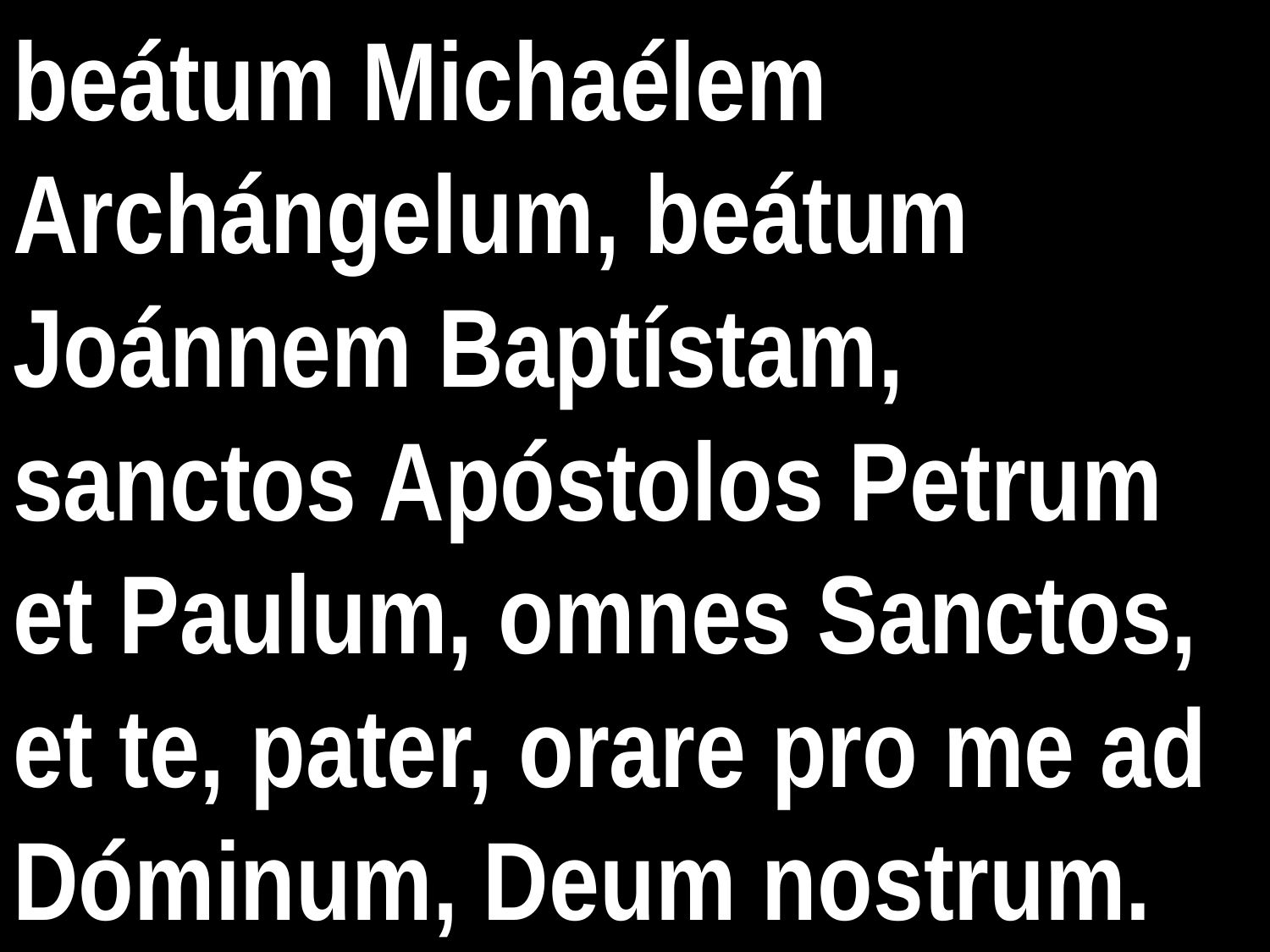

# beátum Michaélem Archángelum, beátum Joánnem Baptístam, sanctos Apóstolos Petrum et Paulum, omnes Sanctos, et te, pater, orare pro me ad Dóminum, Deum nostrum.